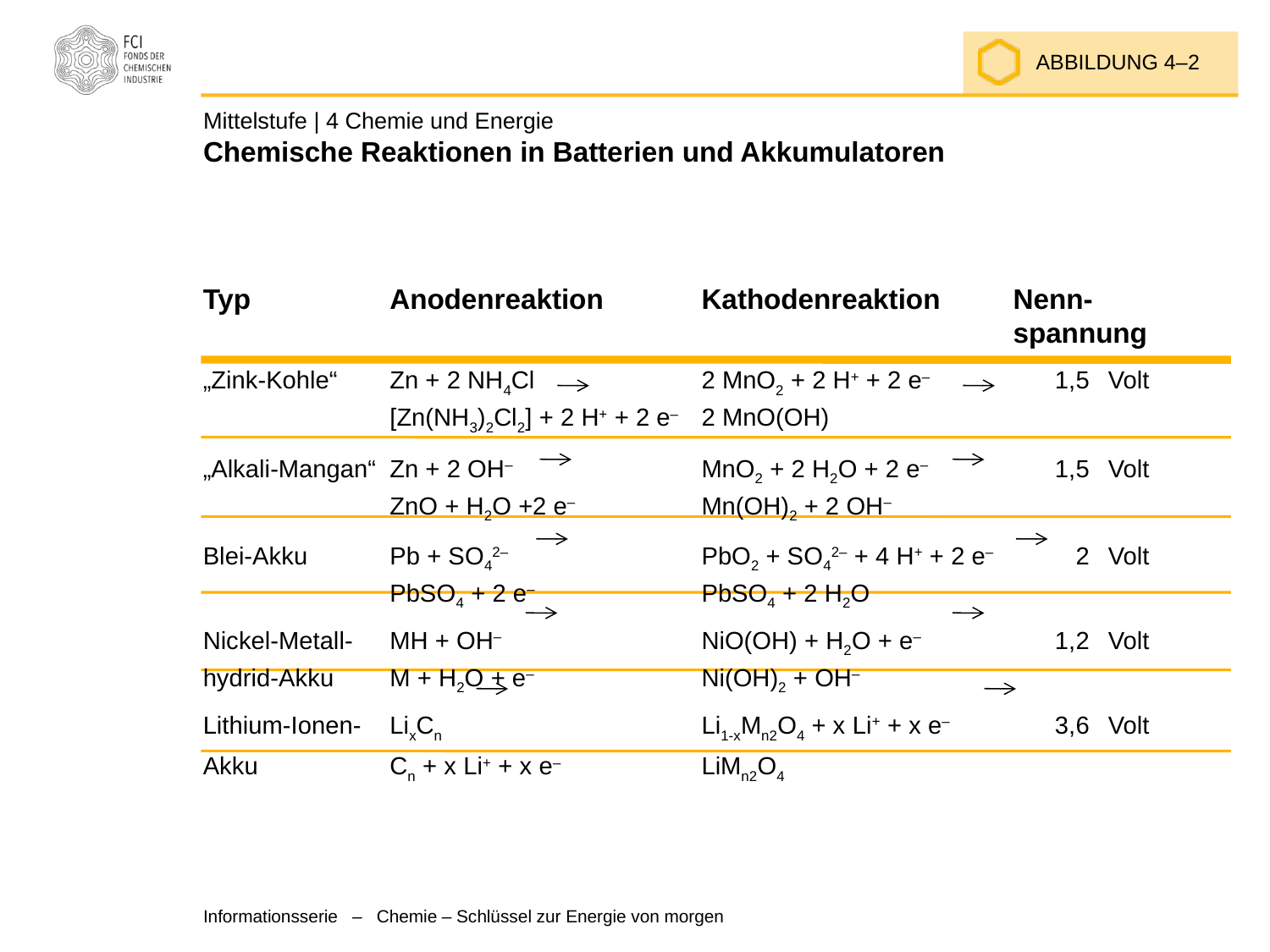

ABBILDUNG 4–2
# Mittelstufe | 4 Chemie und Energie Chemische Reaktionen in Batterien und Akkumulatoren
Typ	Anodenreaktion	Kathodenreaktion	Nenn-
			spannung
„Zink-Kohle“	Zn + 2 NH4Cl  	2 MnO2 + 2 H+ + 2 e–	      1,5	Volt
	[Zn(NH3)2Cl2] + 2 H+ + 2 e–	2 MnO(OH)
„Alkali-Mangan“	Zn + 2 OH–  	MnO2 + 2 H2O + 2 e– 	      1,5	Volt
	ZnO + H2O +2 e–	Mn(OH)2 + 2 OH–
Blei-Akku	Pb + SO42–  	PbO2 + SO42– + 4 H+ + 2 e– 	         2	Volt
	PbSO4 + 2 e–	PbSO4 + 2 H2O
Nickel-Metall-	MH + OH–  	NiO(OH) + H2O + e– 	      1,2	Volt
hydrid-Akku	M + H2O + e– 	Ni(OH)2 + OH–
Lithium-Ionen-	LixCn   	Li1-xMn2O4 + x Li+ + x e–  	      3,6	Volt
Akku	Cn + x Li+ + x e– *	LiMn2O4

*
Informationsserie   –   Chemie – Schlüssel zur Energie von morgen